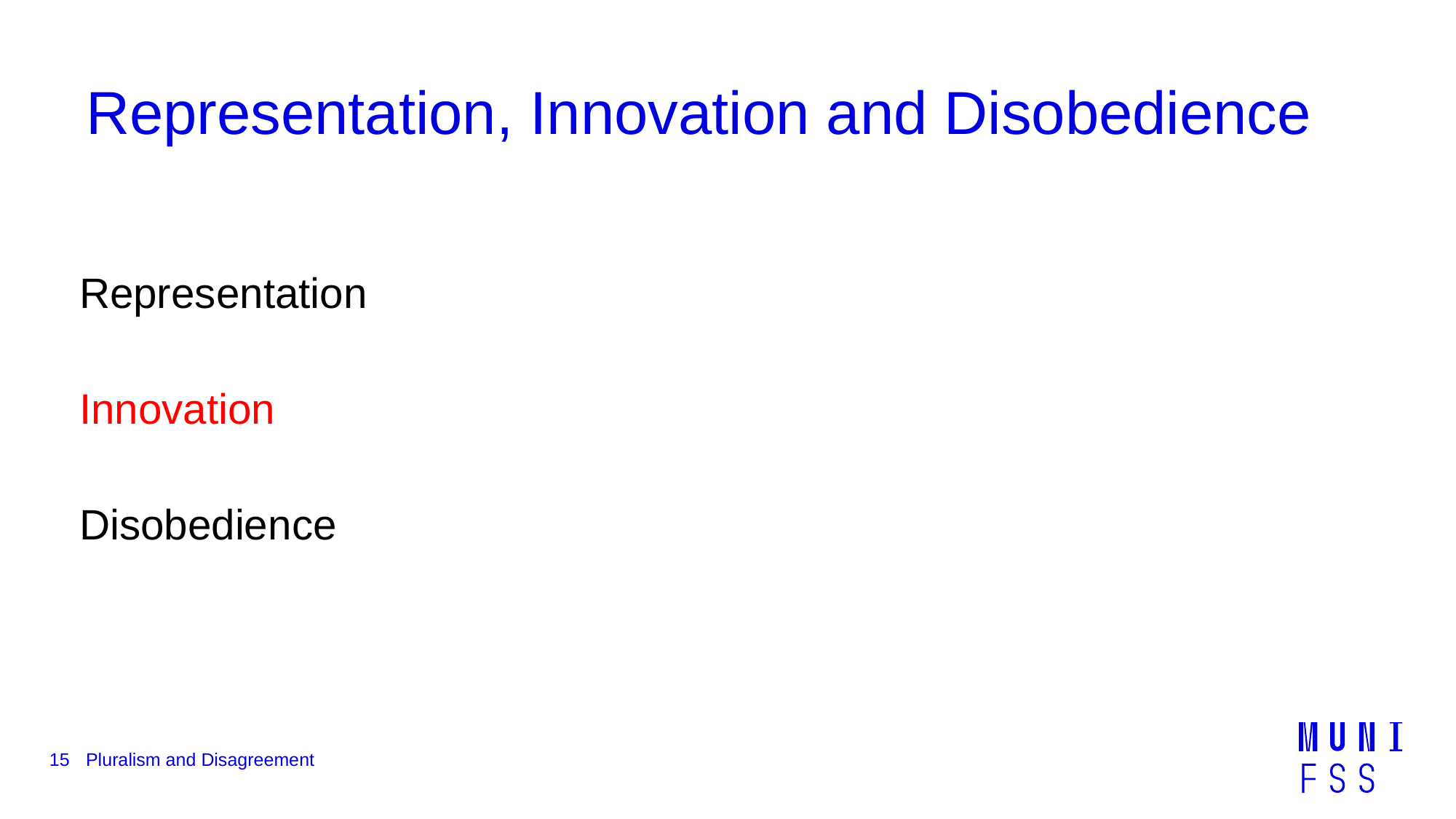

# Representation, Innovation and Disobedience

Representation

Innovation

Disobedience

15
Pluralism and Disagreement